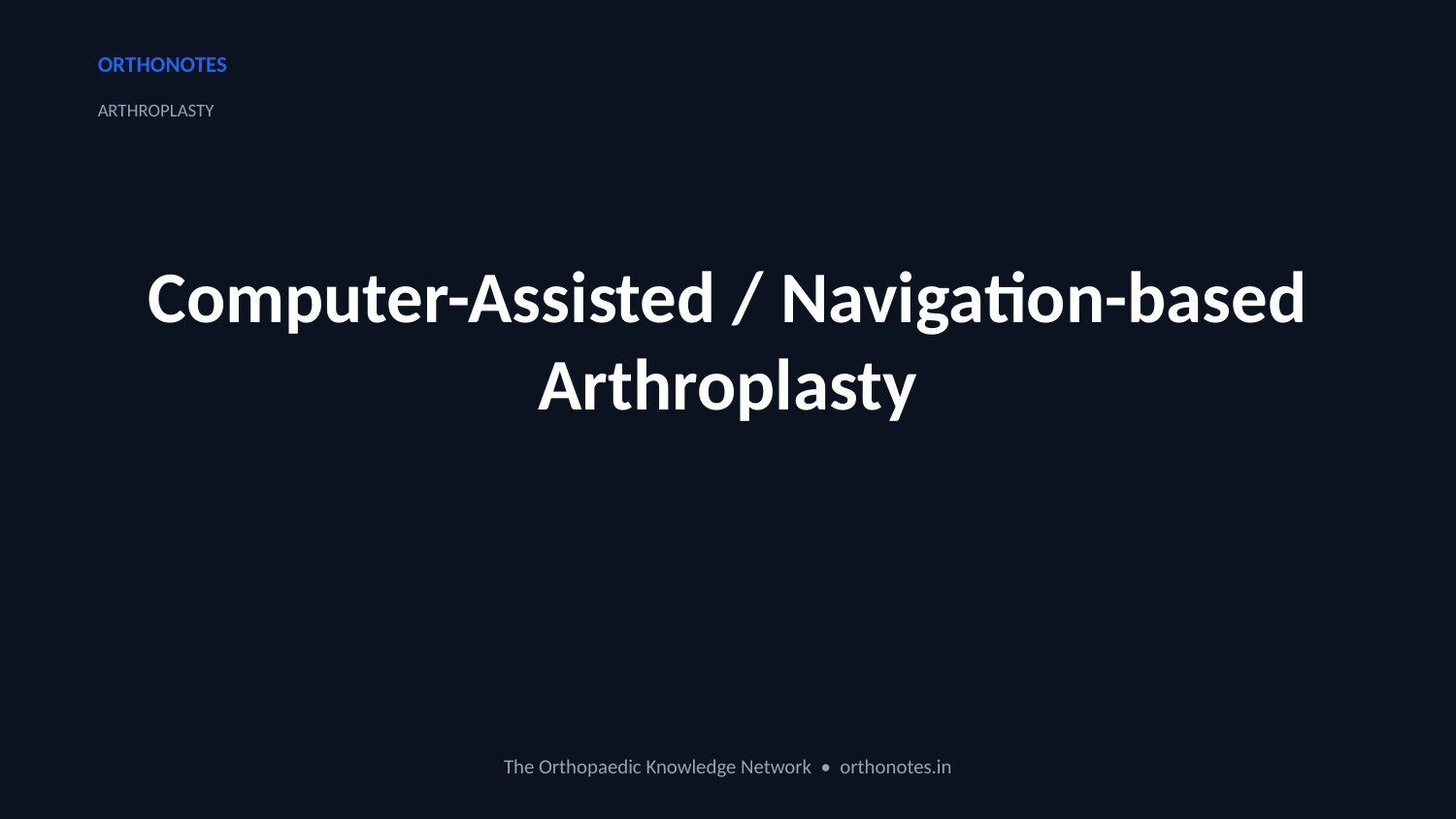

ORTHONOTES
ARTHROPLASTY
Computer-Assisted / Navigation-based Arthroplasty
The Orthopaedic Knowledge Network  •  orthonotes.in